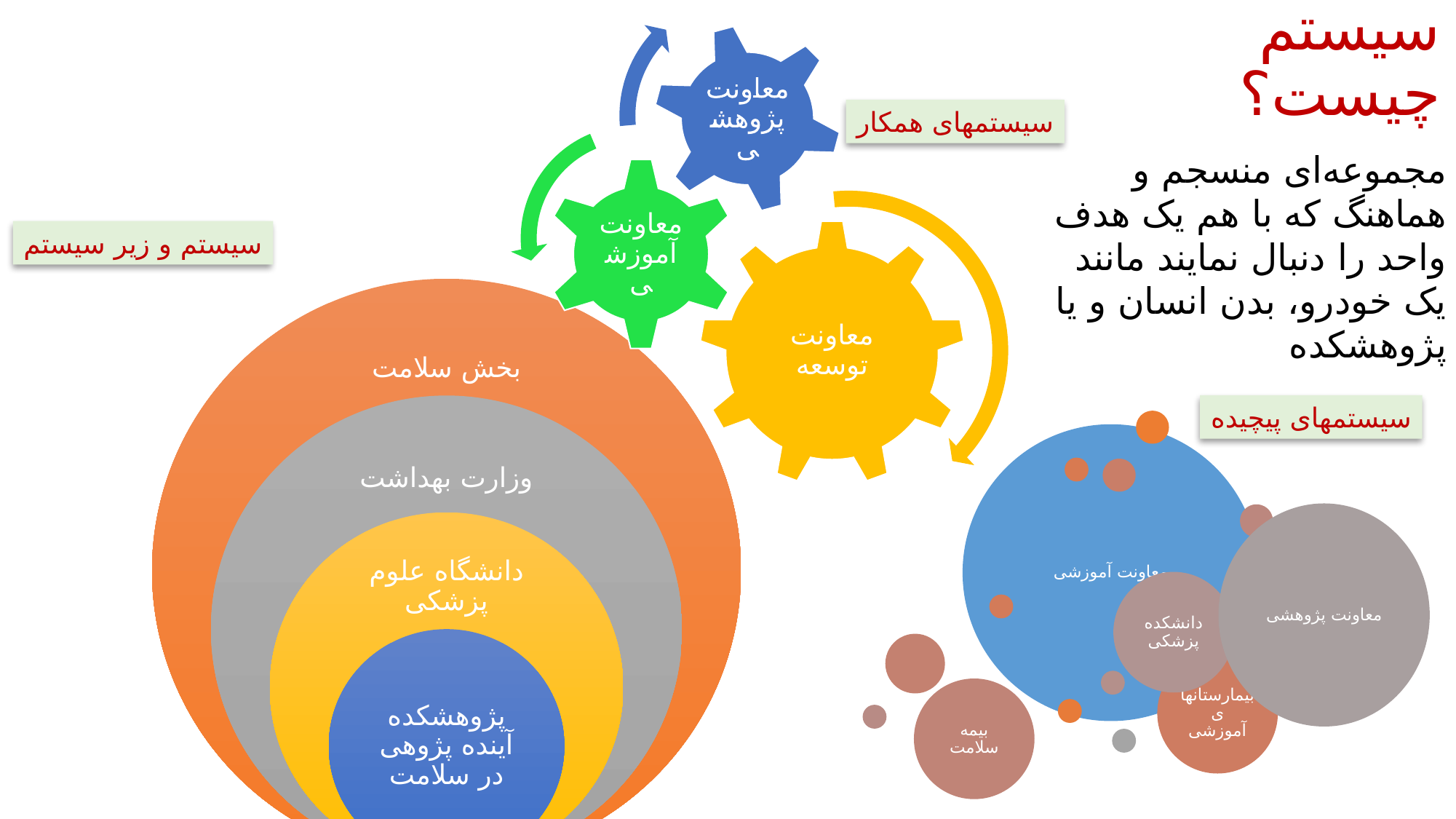

# سیستم چیست؟
معاونت توسعه
معاونت آموزشی
معاونت پژوهشی
سیستمهای همکار
مجموعه‌ای منسجم و هماهنگ که با هم یک هدف واحد را دنبال نمایند مانند یک خودرو، بدن انسان و یا پژوهشکده
سیستم و زیر سیستم
بخش سلامت
وزارت بهداشت
دانشگاه علوم پزشکی
پژوهشکده آینده پژوهی در سلامت
سیستمهای پیچیده
معاونت آموزشی
بیمارستانهای آموزشی
بیمه سلامت
دانشکده پزشکی
معاونت پژوهشی